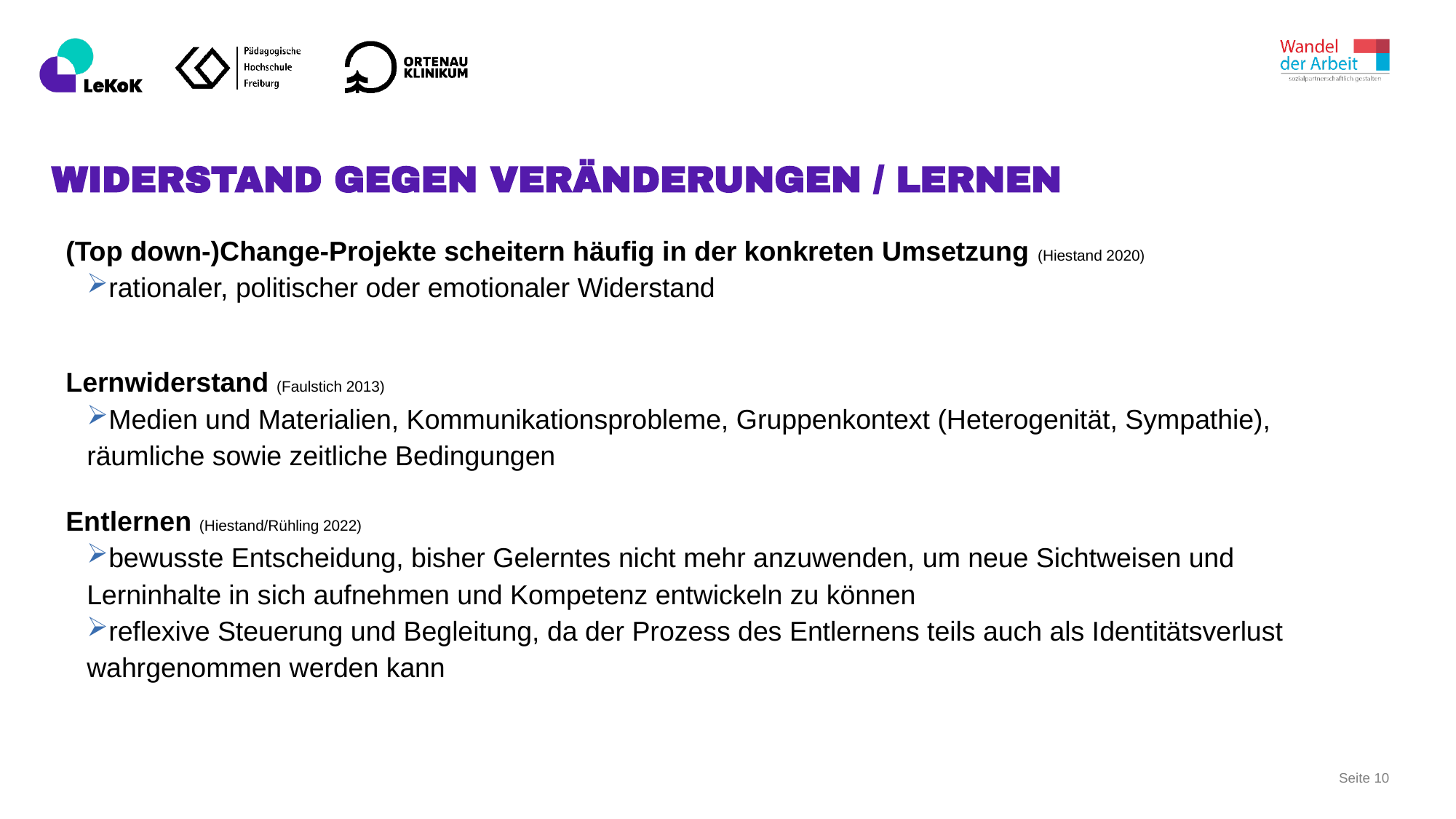

# Widerstand gegen Veränderungen / Lernen
(Top down-)Change-Projekte scheitern häufig in der konkreten Umsetzung (Hiestand 2020)
rationaler, politischer oder emotionaler Widerstand

Lernwiderstand (Faulstich 2013)
Medien und Materialien, Kommunikationsprobleme, Gruppenkontext (Heterogenität, Sympathie), räumliche sowie zeitliche Bedingungen

Entlernen (Hiestand/Rühling 2022)
bewusste Entscheidung, bisher Gelerntes nicht mehr anzuwenden, um neue Sichtweisen und Lerninhalte in sich aufnehmen und Kompetenz entwickeln zu können
reflexive Steuerung und Begleitung, da der Prozess des Entlernens teils auch als Identitätsverlust wahrgenommen werden kann